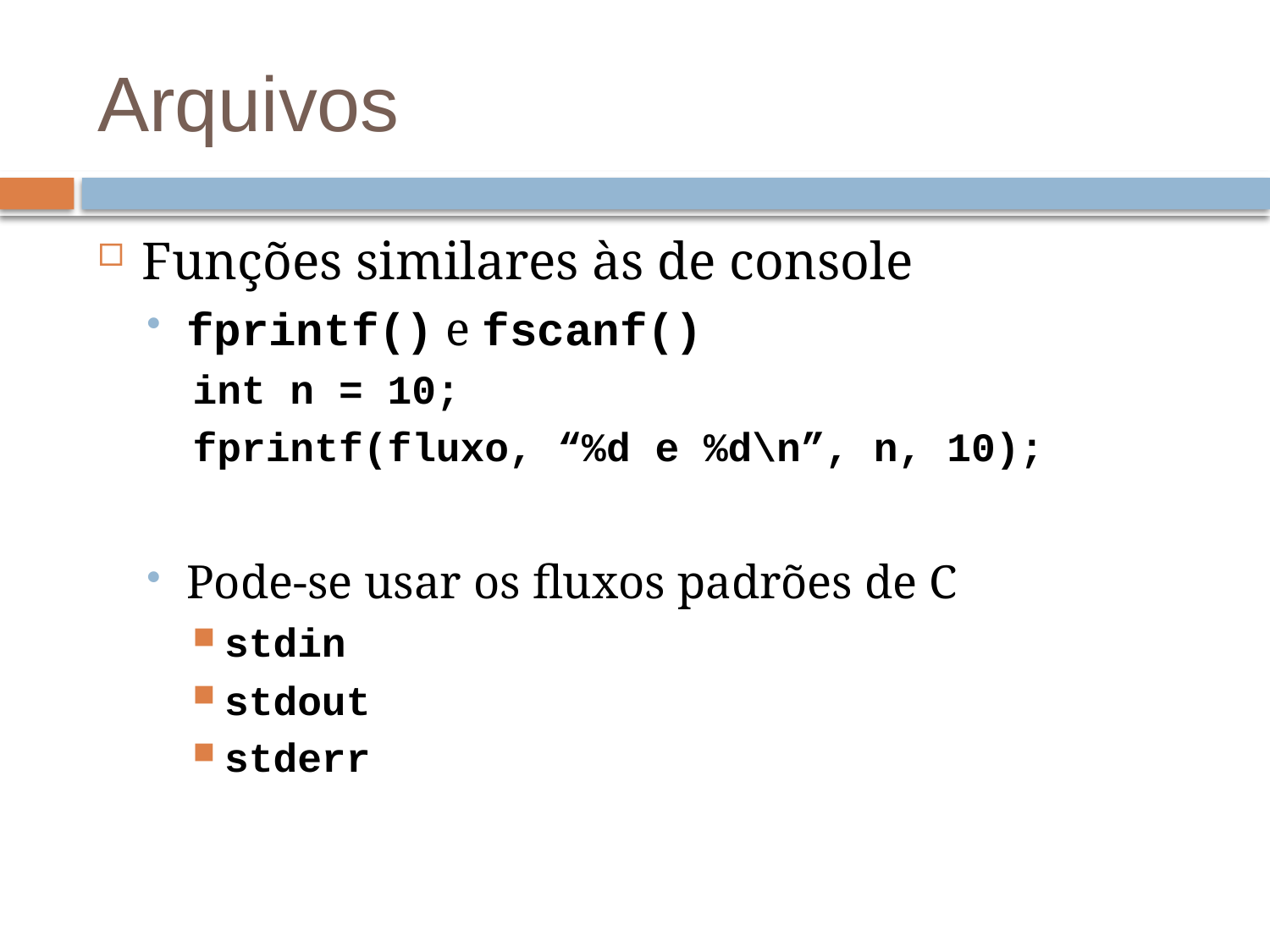

# Arquivos
Funções similares às de console
fprintf() e fscanf()
int n = 10;
fprintf(fluxo, “%d e %d\n”, n, 10);

Pode-se usar os fluxos padrões de C
stdin
stdout
stderr